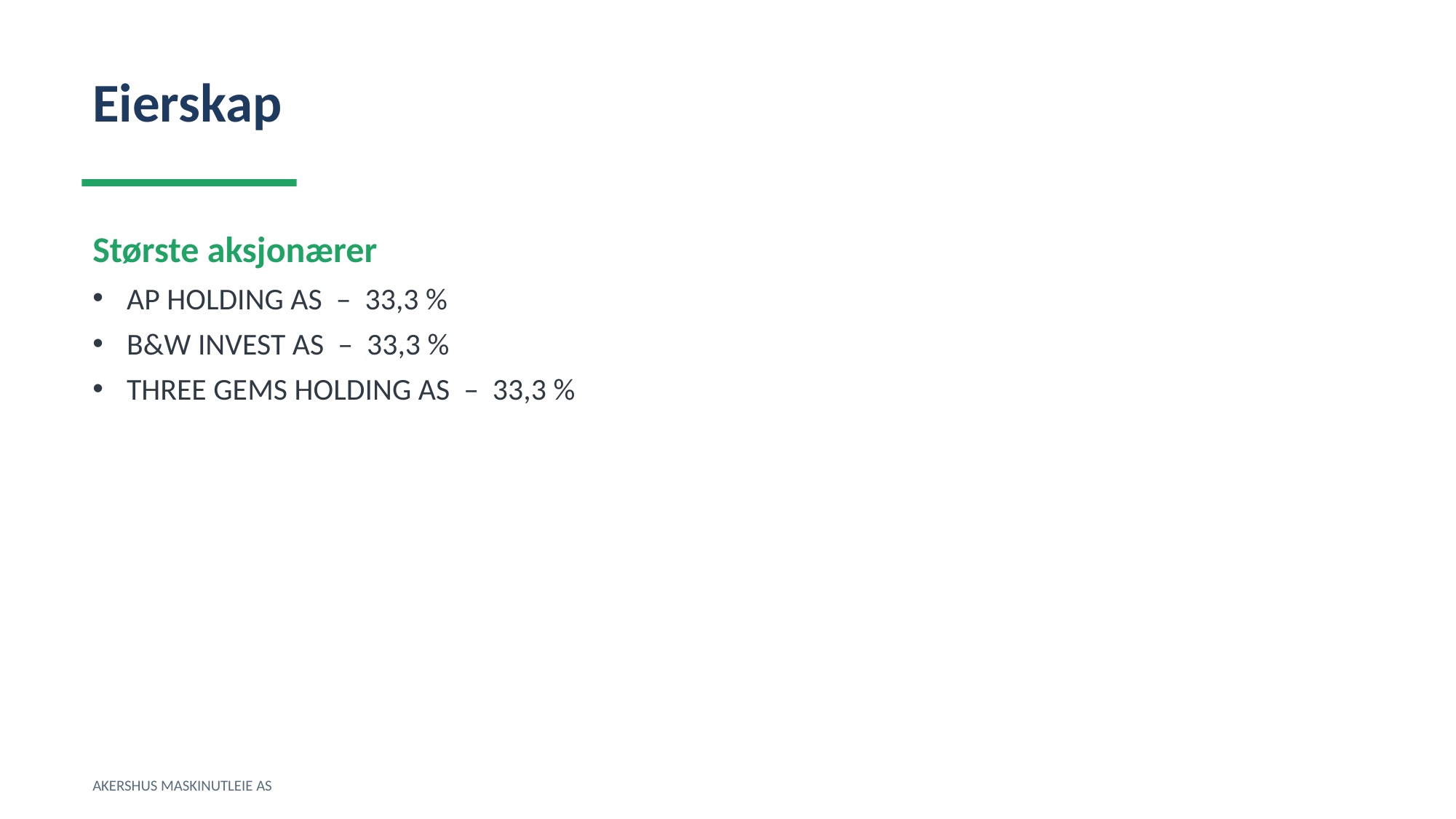

Eierskap

Største aksjonærer
AP HOLDING AS  –  33,3 %
B&W INVEST AS  –  33,3 %
THREE GEMS HOLDING AS  –  33,3 %
AKERSHUS MASKINUTLEIE AS